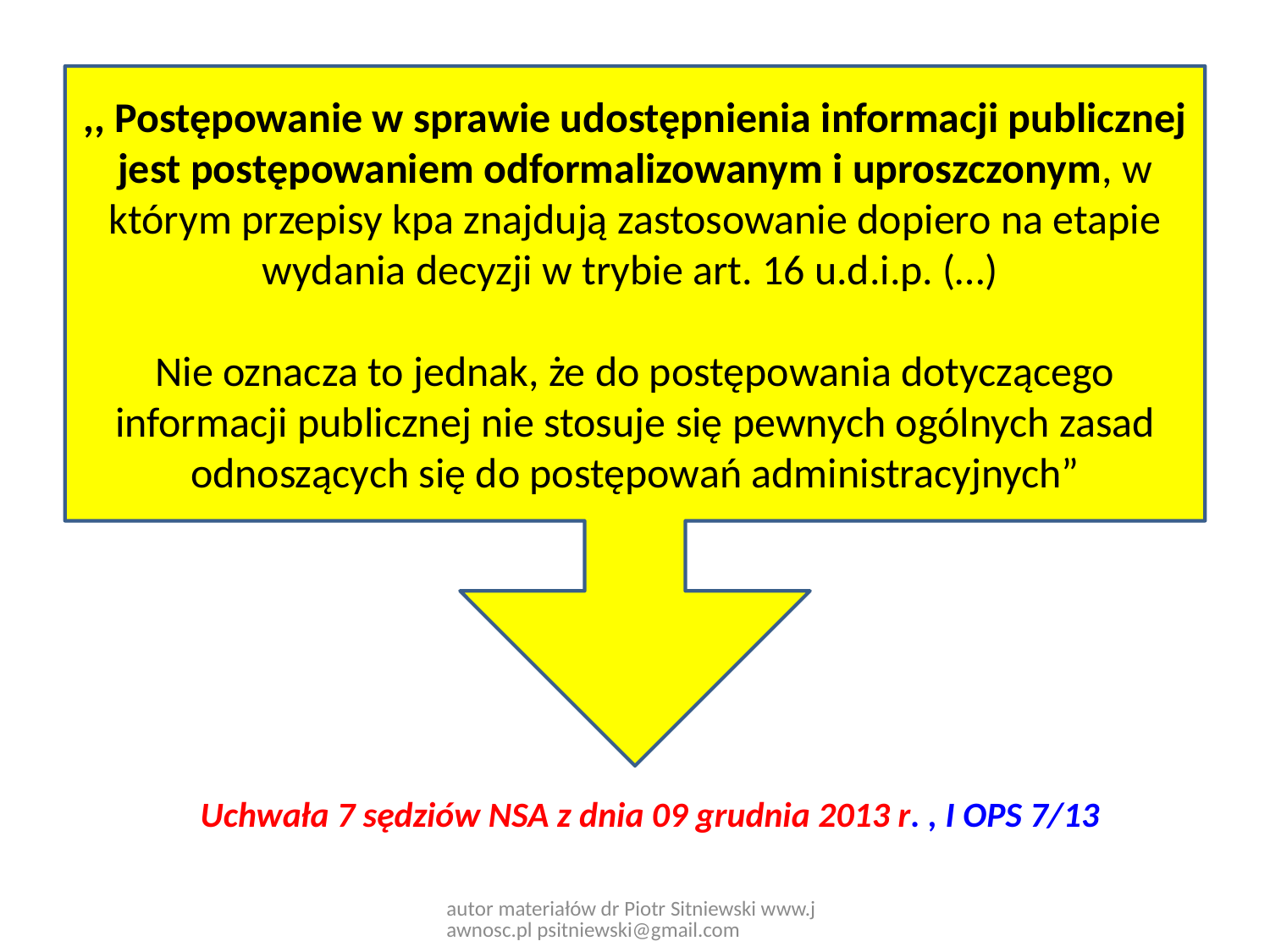

,, Postępowanie w sprawie udostępnienia informacji publicznej jest postępowaniem odformalizowanym i uproszczonym, w którym przepisy kpa znajdują zastosowanie dopiero na etapie wydania decyzji w trybie art. 16 u.d.i.p. (…)

Nie oznacza to jednak, że do postępowania dotyczącego informacji publicznej nie stosuje się pewnych ogólnych zasad odnoszących się do postępowań administracyjnych”
Uchwała 7 sędziów NSA z dnia 09 grudnia 2013 r. , I OPS 7/13
autor materiałów dr Piotr Sitniewski www.jawnosc.pl psitniewski@gmail.com